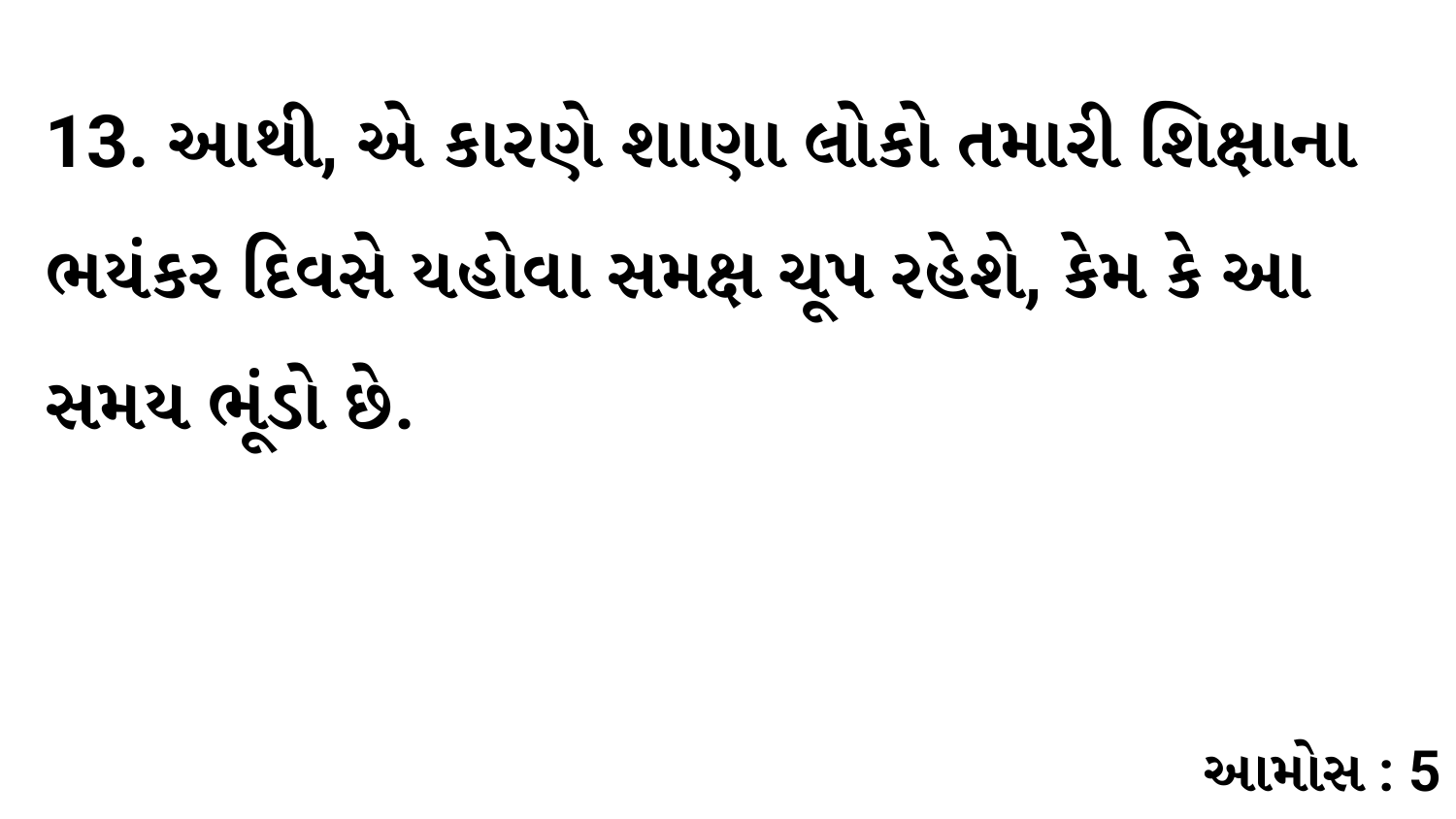

13. આથી, એ કારણે શાણા લોકો તમારી શિક્ષાના ભયંકર દિવસે યહોવા સમક્ષ ચૂપ રહેશે, કેમ કે આ સમય ભૂંડો છે.
આમોસ : 5